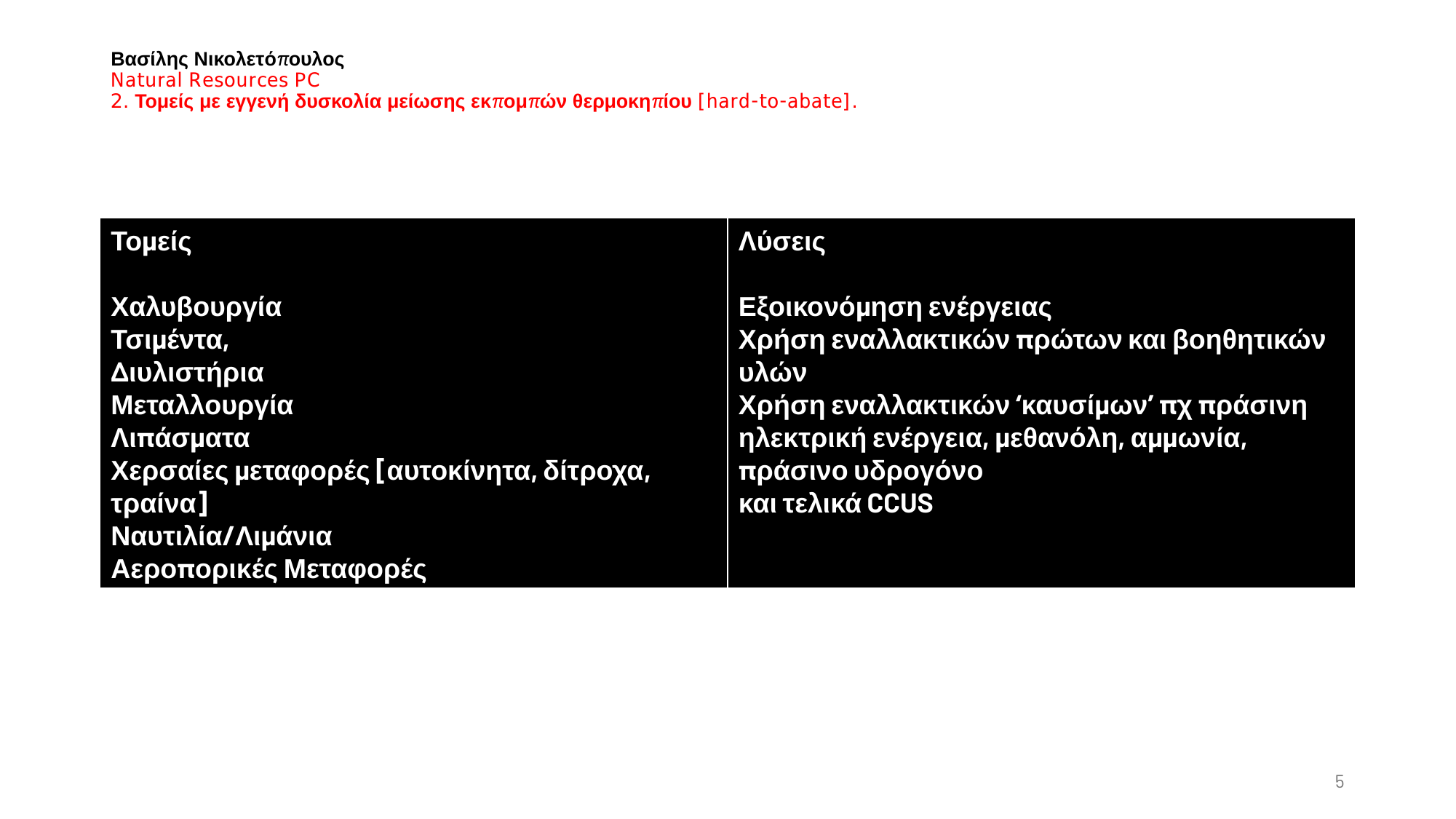

# Βασίλης Νικολετόπουλος Natural Resources PC 2. Τομείς με εγγενή δυσκολία μείωσης εκπομπών θερμοκηπίου [hard-to-abate].
| Τομείς Χαλυβουργία Τσιμέντα, Διυλιστήρια Μεταλλουργία Λιπάσματα Χερσαίες μεταφορές [αυτοκίνητα, δίτροχα, τραίνα] Ναυτιλία/Λιμάνια Αεροπορικές Μεταφορές | Λύσεις Εξοικονόμηση ενέργειας Χρήση εναλλακτικών πρώτων και βοηθητικών υλών Χρήση εναλλακτικών ‘καυσίμων’ πχ πράσινη ηλεκτρική ενέργεια, μεθανόλη, αμμωνία, πράσινο υδρογόνο και τελικά CCUS |
| --- | --- |
5